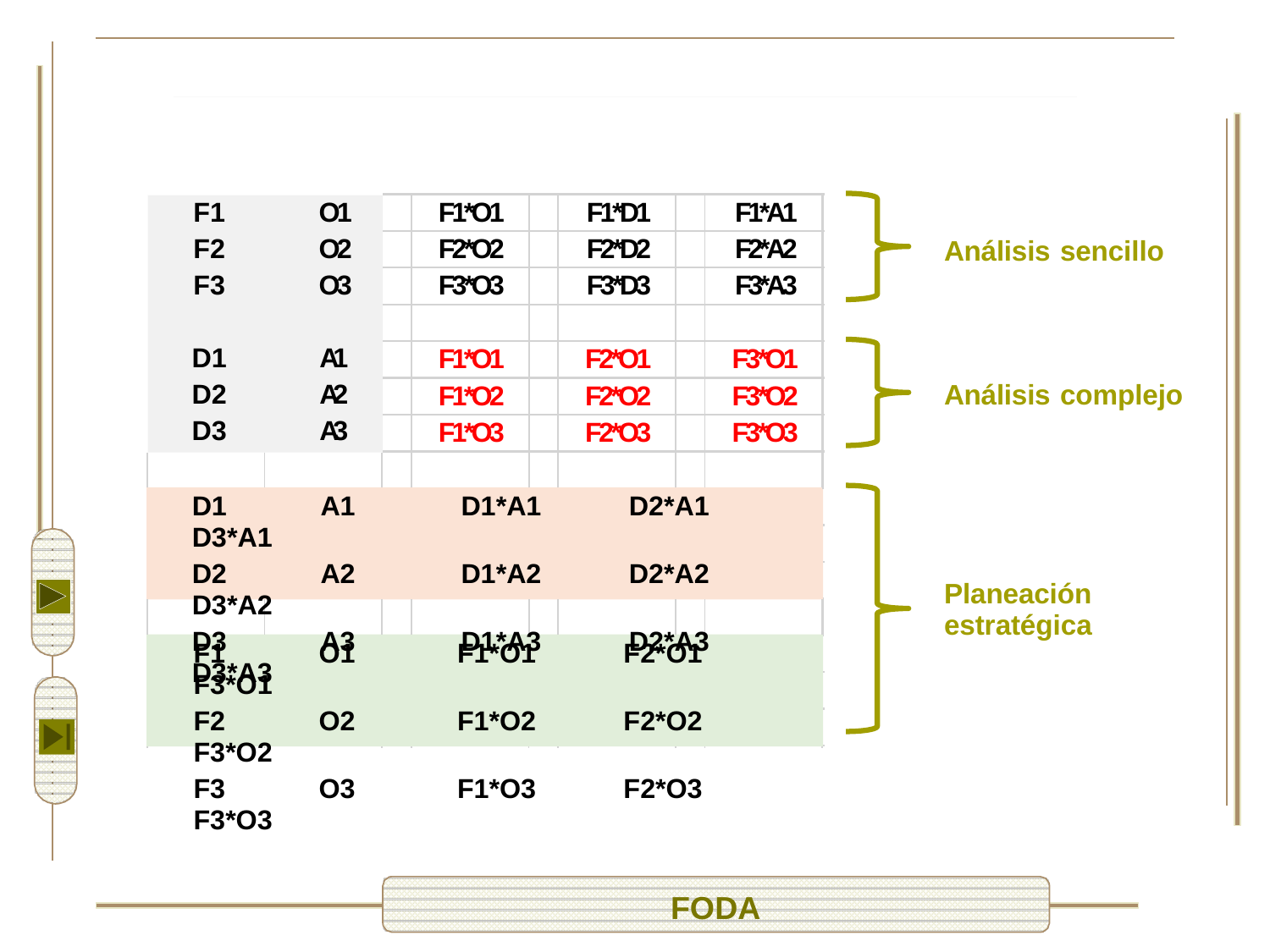

F1               O1
F2               O2
F3               O3
D1              A1
D2              A2
D3              A3

F1*O1

F1*D1

F1*A1

F2*O2

F2*D2

F2*A2

Análisis
sencillo

F3*O3

F3*D3

F3*A3

F1*O1

F2*O1

F3*O1

F1*O2

F2*O2

F3*O2

Análisis
complejo

F1*O3

F2*O3

F3*O3

D1               A1                 D1*A1              D2*A1              D3*A1
D2               A2                 D1*A2              D2*A2              D3*A2
D3               A3                 D1*A3              D2*A3              D3*A3

Planeación
estratégica

F1               O1                F1*O1              F2*O1              F3*O1
F2               O2                F1*O2              F2*O2              F3*O2
F3               O3                F1*O3              F2*O3              F3*O3

FODA